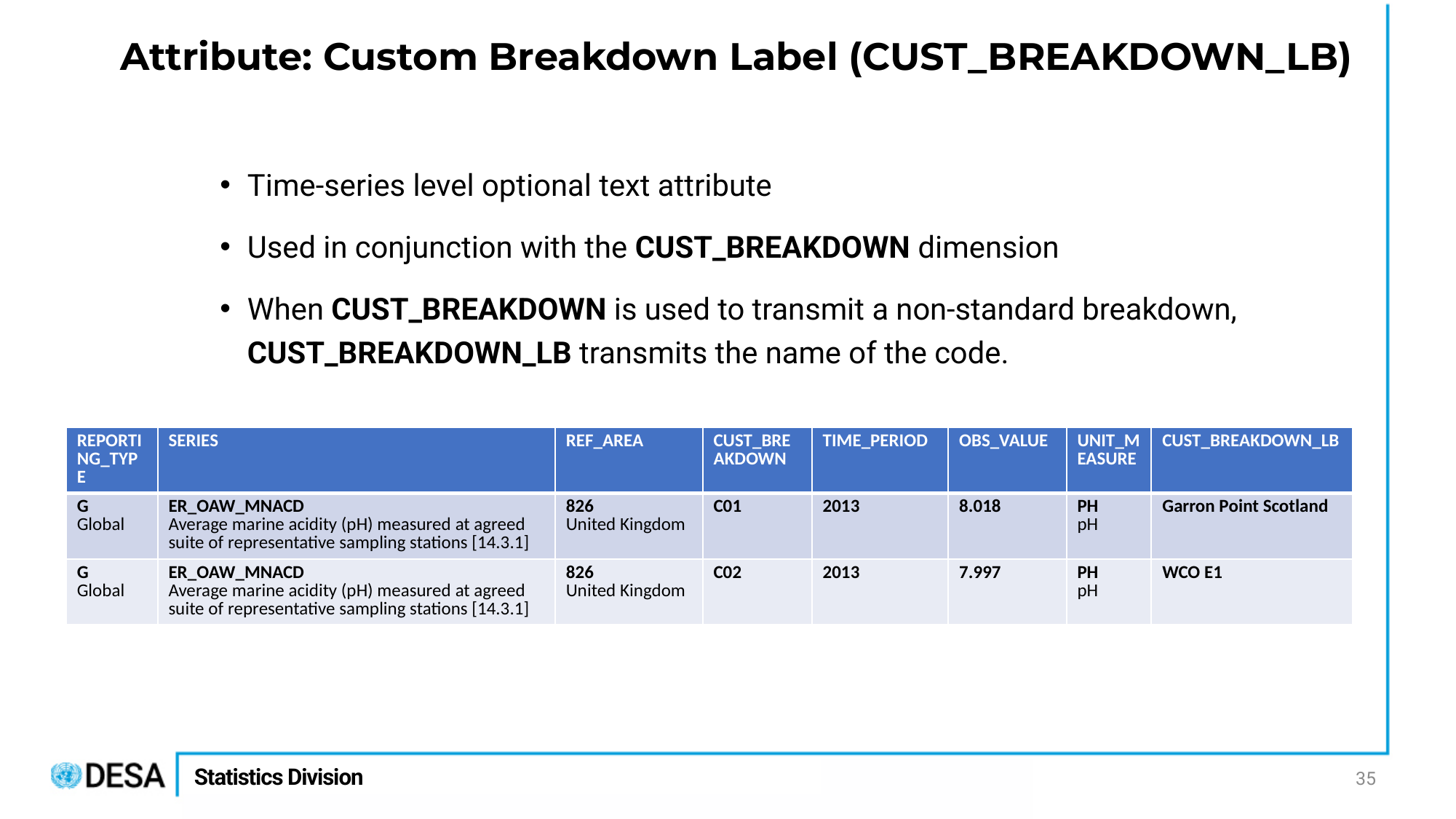

# Attribute: Custom Breakdown Label (CUST_BREAKDOWN_LB)
Time-series level optional text attribute
Used in conjunction with the CUST_BREAKDOWN dimension
When CUST_BREAKDOWN is used to transmit a non-standard breakdown, CUST_BREAKDOWN_LB transmits the name of the code.
| REPORTING\_TYPE | SERIES | REF\_AREA | CUST\_BREAKDOWN | TIME\_PERIOD | OBS\_VALUE | UNIT\_MEASURE | CUST\_BREAKDOWN\_LB |
| --- | --- | --- | --- | --- | --- | --- | --- |
| G Global | ER\_OAW\_MNACD Average marine acidity (pH) measured at agreed suite of representative sampling stations [14.3.1] | 826 United Kingdom | С01 | 2013 | 8.018 | PH pH | Garron Point Scotland |
| G Global | ER\_OAW\_MNACD Average marine acidity (pH) measured at agreed suite of representative sampling stations [14.3.1] | 826 United Kingdom | С02 | 2013 | 7.997 | PH pH | WCO E1 |
35